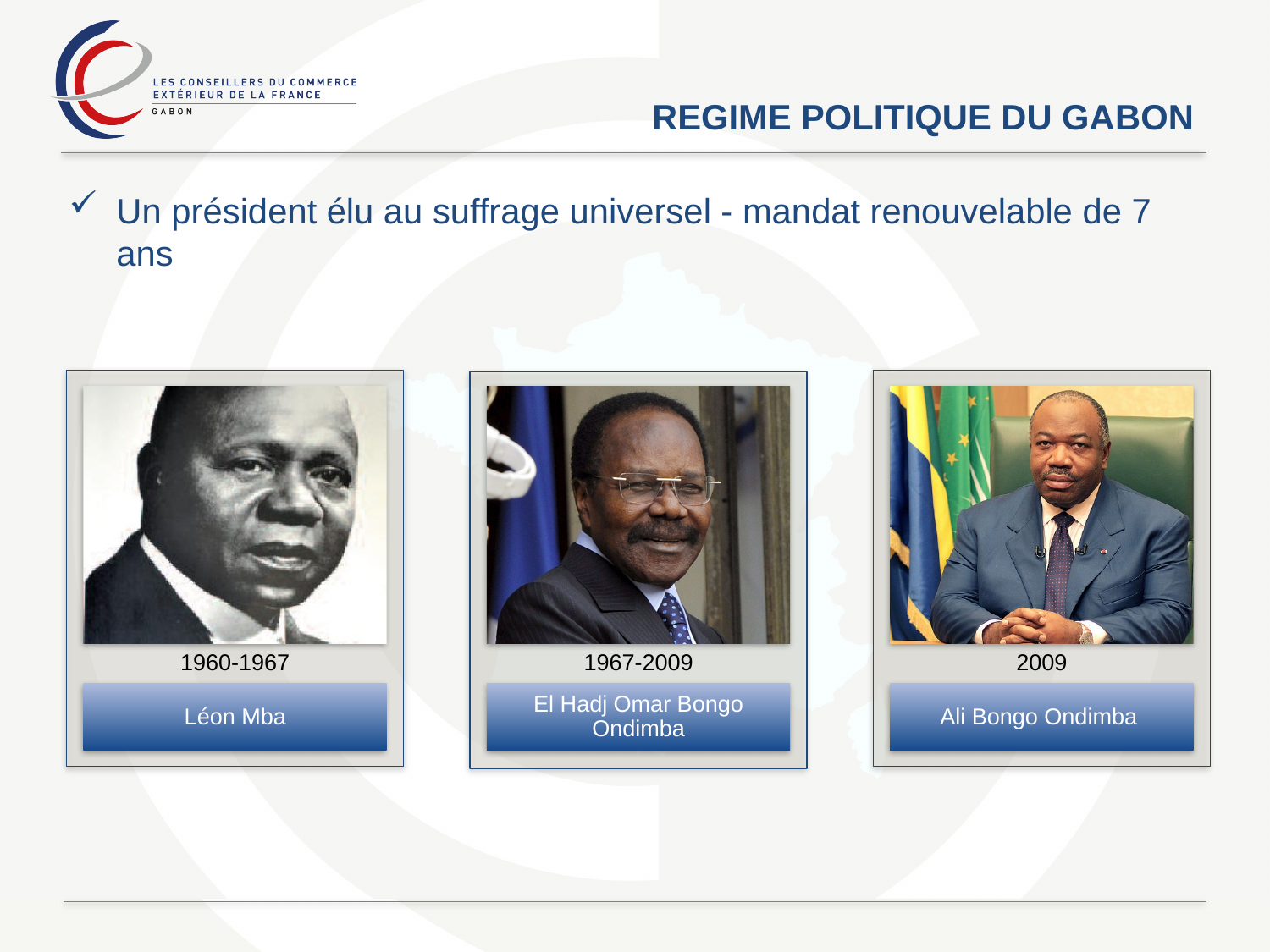

# REGIME POLITIQUE DU GABON
Un président élu au suffrage universel - mandat renouvelable de 7 ans

Léon Mba
1960-1967
El Hadj Omar Bongo Ondimba
1967-2009
Ali Bongo Ondimba
2009